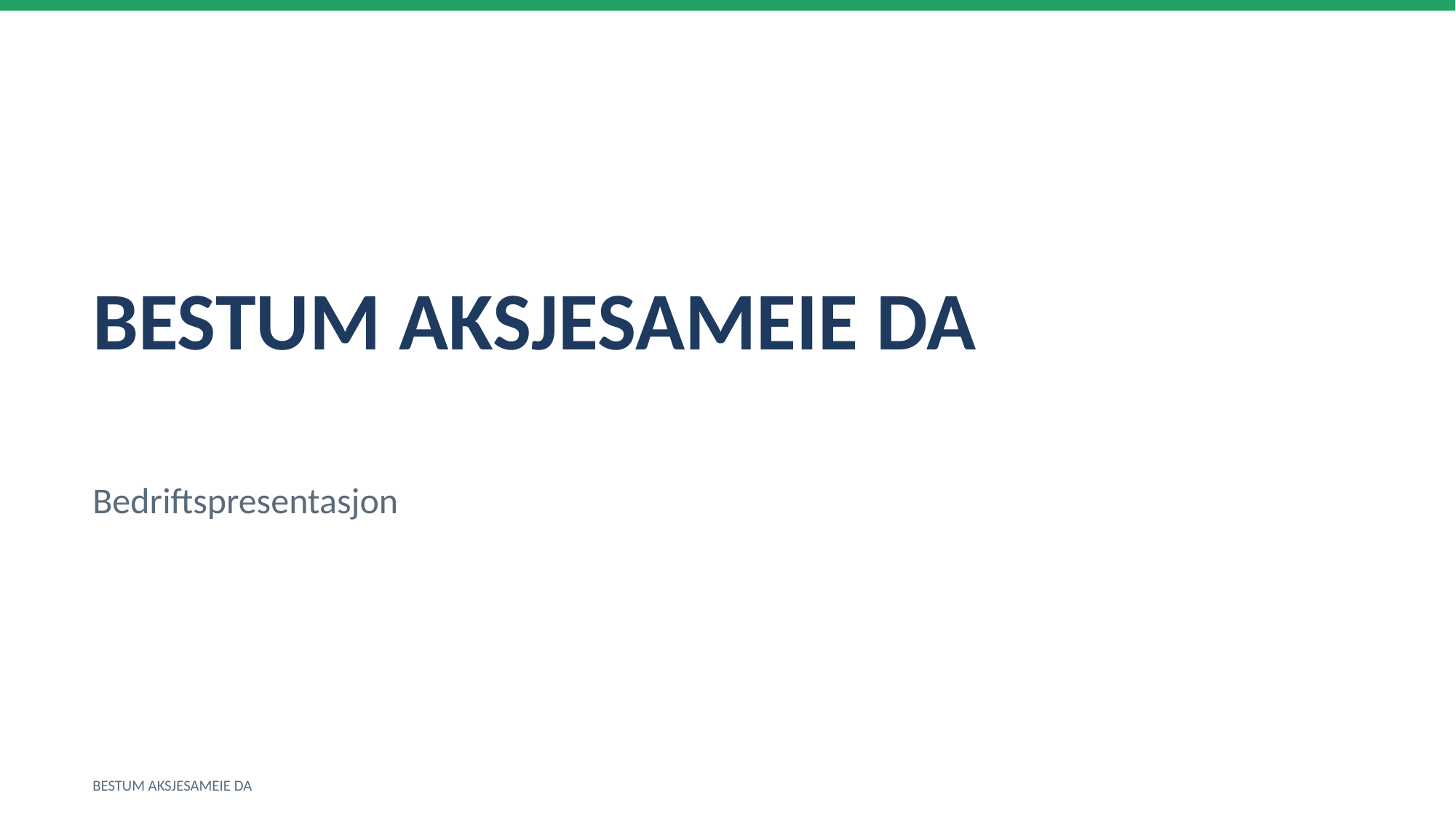

BESTUM AKSJESAMEIE DA
Bedriftspresentasjon
BESTUM AKSJESAMEIE DA